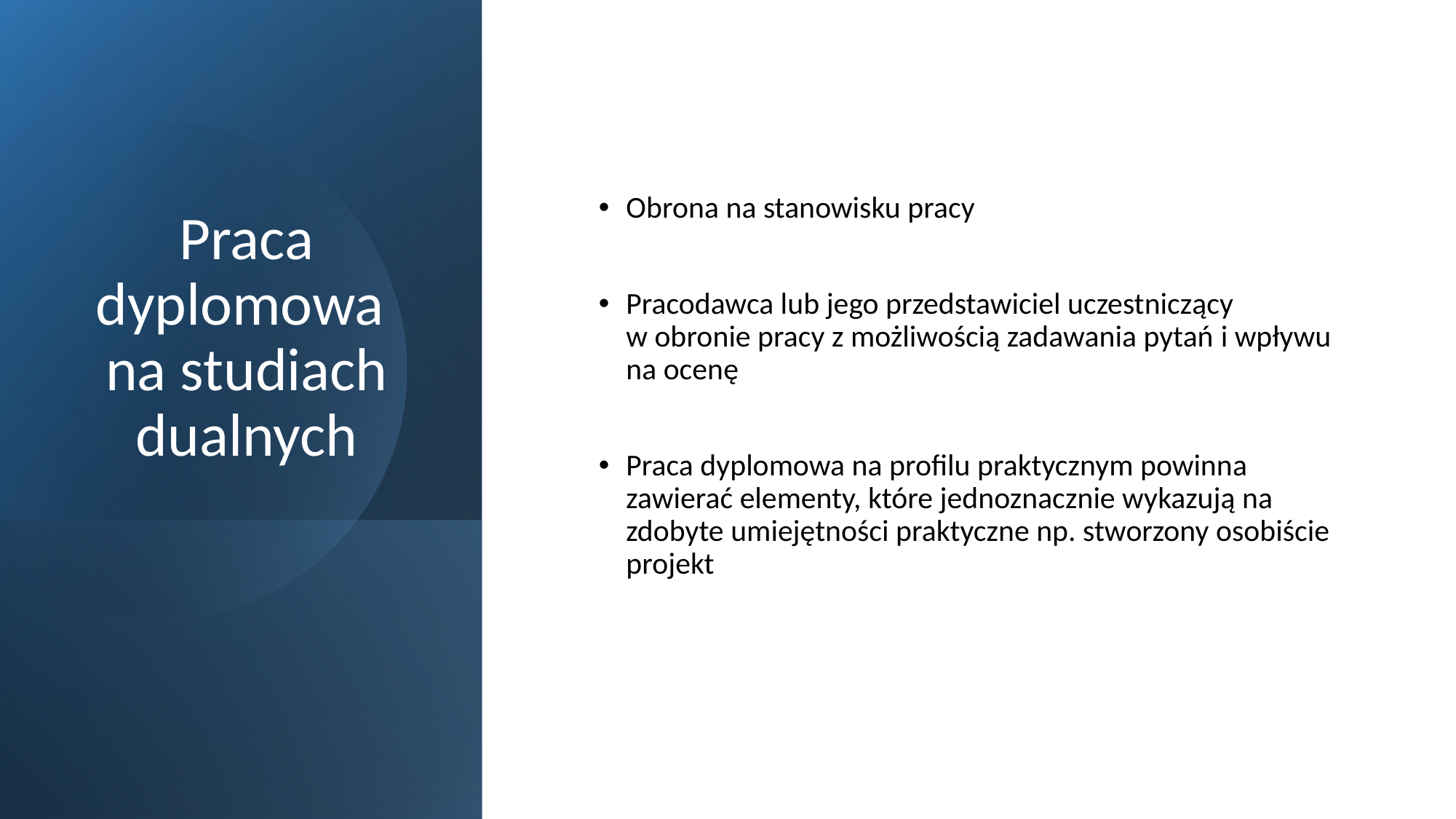

# Praca dyplomowa na studiach dualnych

Obrona na stanowisku pracy

Pracodawca lub jego przedstawiciel uczestniczący
w obronie pracy z możliwością zadawania pytań i wpływu na ocenę

Praca dyplomowa na profilu praktycznym powinna zawierać elementy, które jednoznacznie wykazują na zdobyte umiejętności praktyczne np. stworzony osobiście projekt